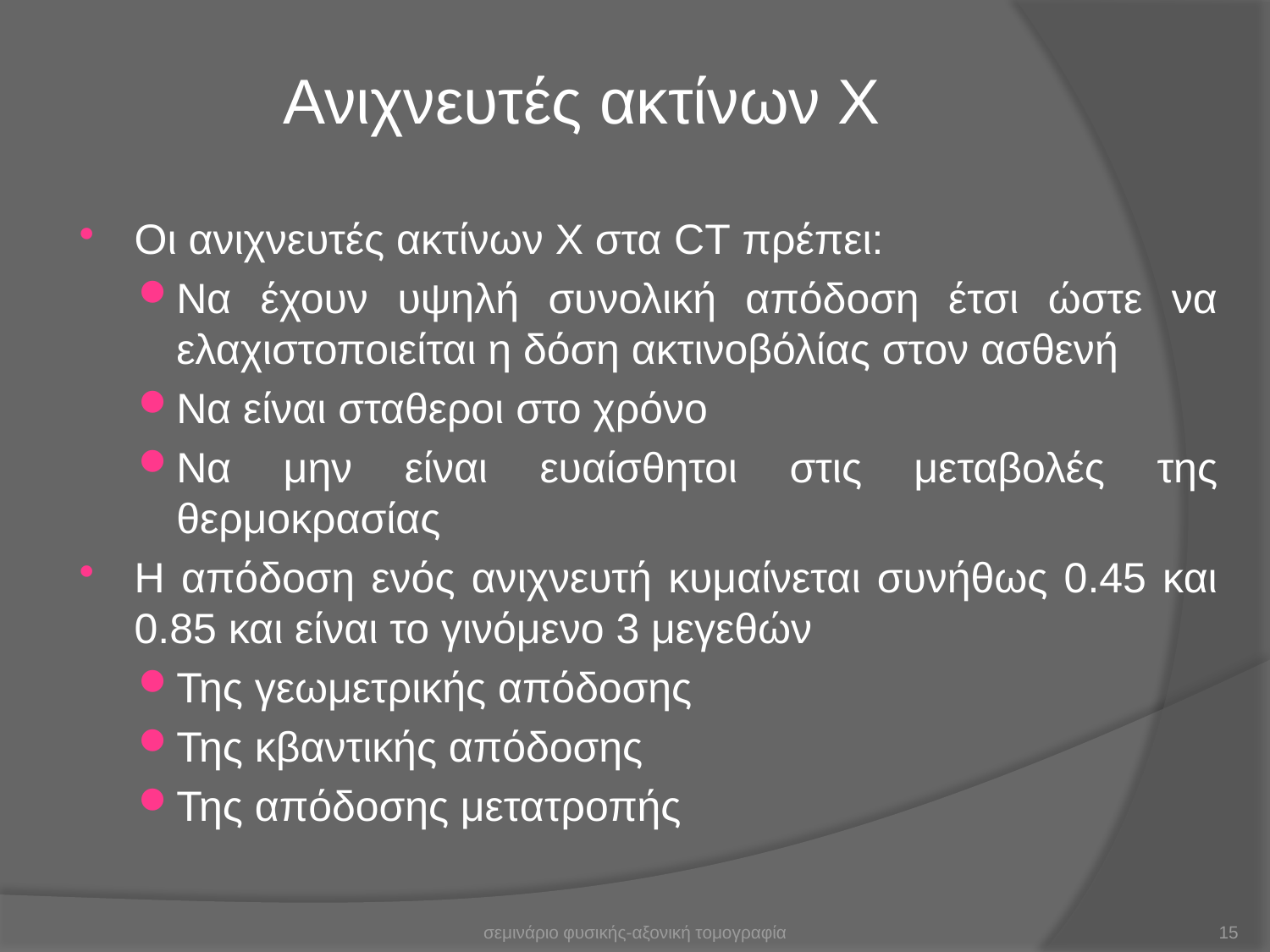

# Ανιχνευτές ακτίνων Χ
Οι ανιχνευτές ακτίνων Χ στα CT πρέπει:
Να έχουν υψηλή συνολική απόδοση έτσι ώστε να ελαχιστοποιείται η δόση ακτινοβόλίας στον ασθενή
Να είναι σταθεροι στο χρόνο
Να μην είναι ευαίσθητοι στις μεταβολές της θερμοκρασίας
Η απόδοση ενός ανιχνευτή κυμαίνεται συνήθως 0.45 και 0.85 και είναι το γινόμενο 3 μεγεθών
Της γεωμετρικής απόδοσης
Της κβαντικής απόδοσης
Της απόδοσης μετατροπής
σεμινάριο φυσικής-αξονική τομογραφία
15